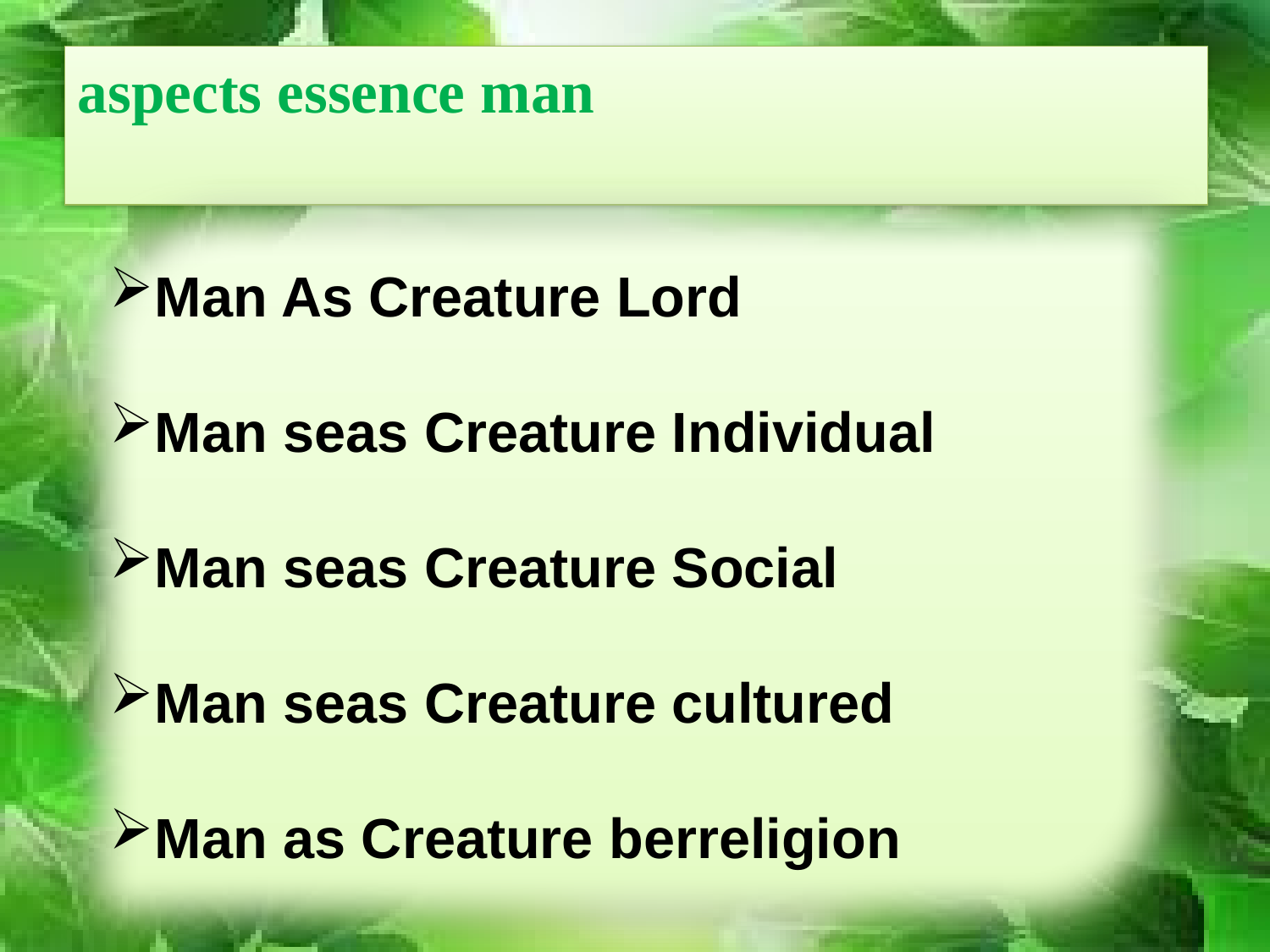

# aspects essence man

Man As Creature Lord
Man seas Creature Individual
Man seas Creature Social
Man seas Creature cultured
Man as Creature berreligion